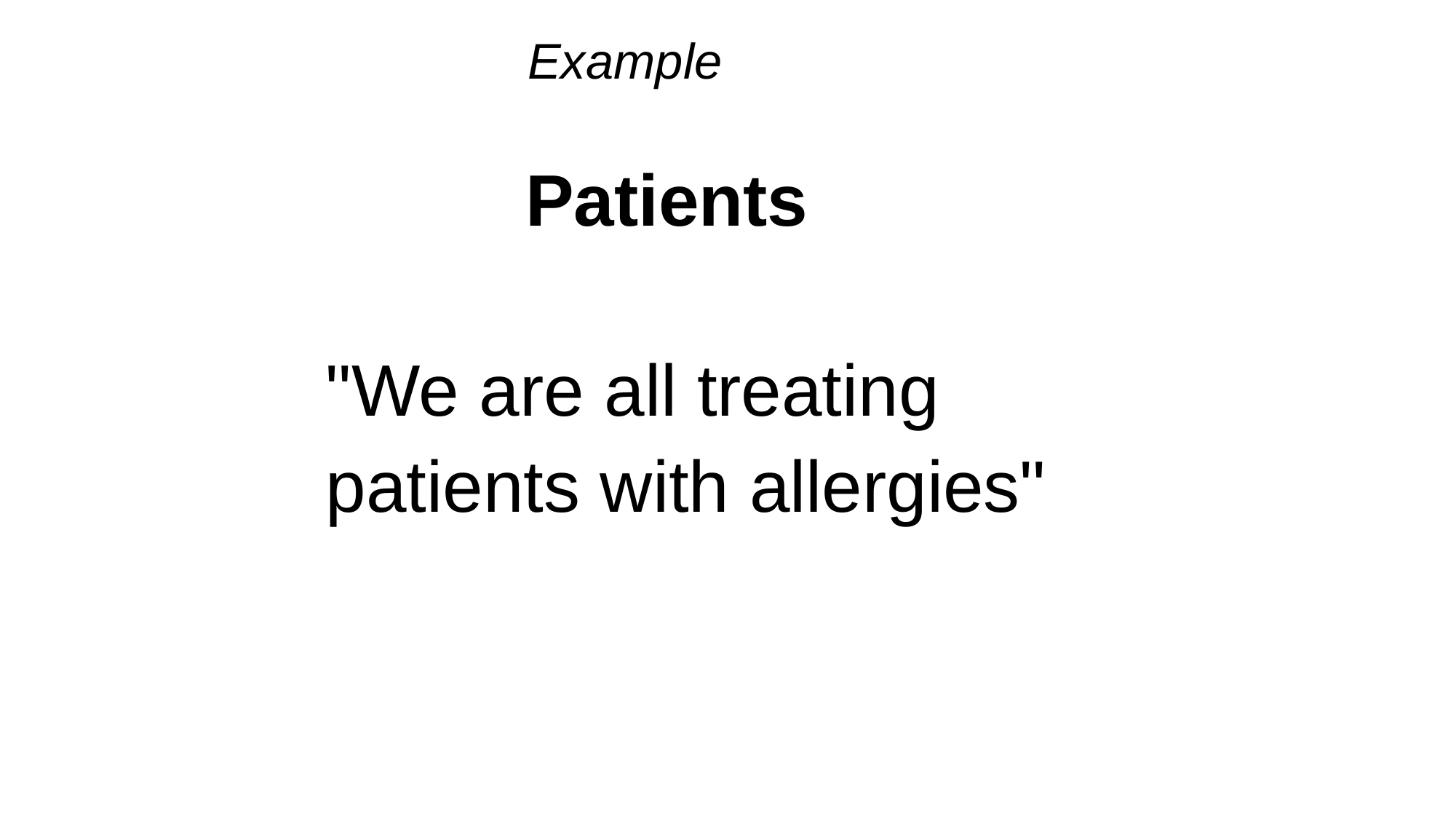

Example
Patients
"We are all treating patients with allergies"